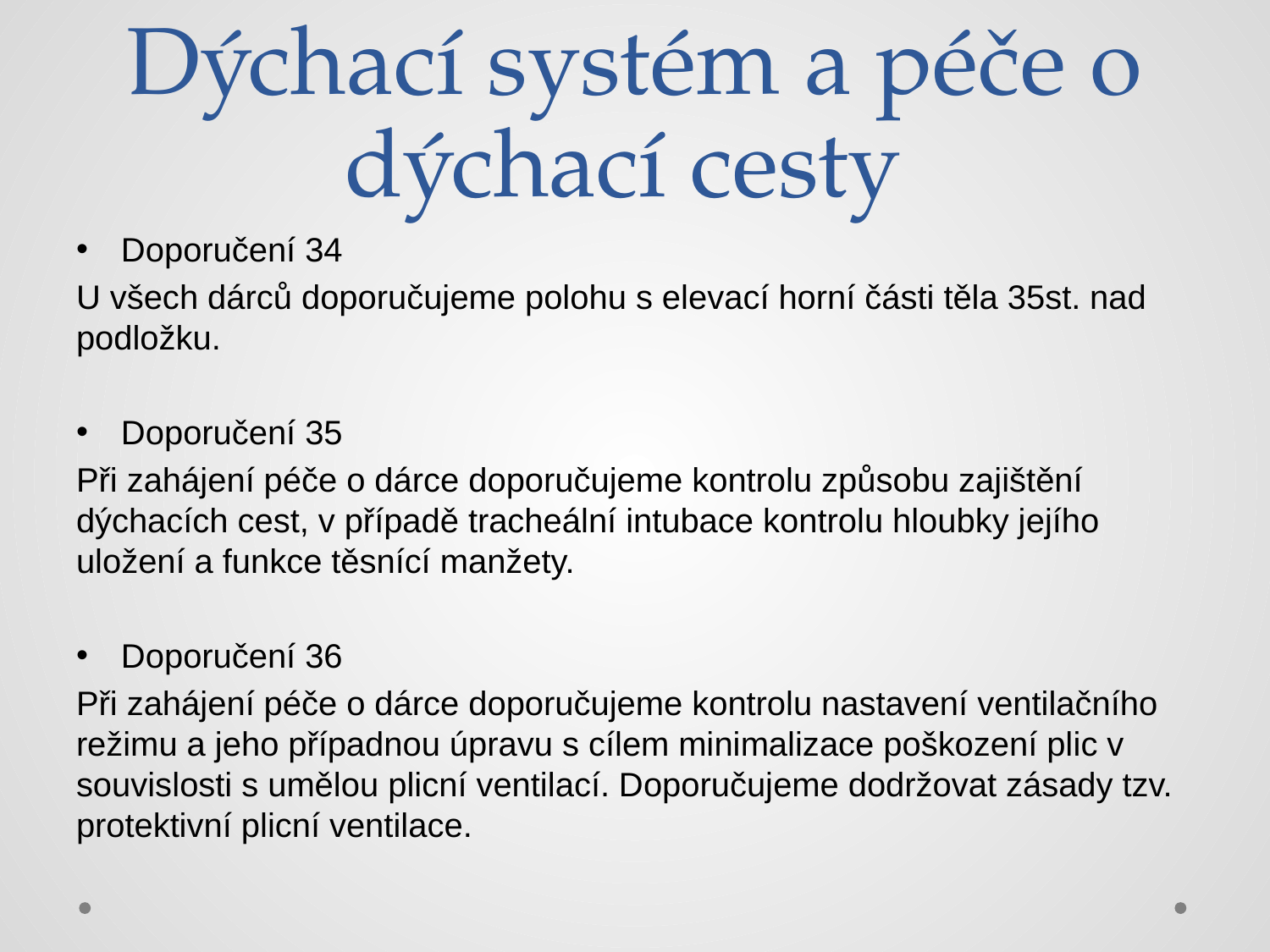

# Dýchací systém a péče o dýchací cesty
Doporučení 34
U všech dárců doporučujeme polohu s elevací horní části těla 35st. nad podložku.

Doporučení 35
Při zahájení péče o dárce doporučujeme kontrolu způsobu zajištění dýchacích cest, v případě tracheální intubace kontrolu hloubky jejího uložení a funkce těsnící manžety.

Doporučení 36
Při zahájení péče o dárce doporučujeme kontrolu nastavení ventilačního režimu a jeho případnou úpravu s cílem minimalizace poškození plic v souvislosti s umělou plicní ventilací. Doporučujeme dodržovat zásady tzv. protektivní plicní ventilace.